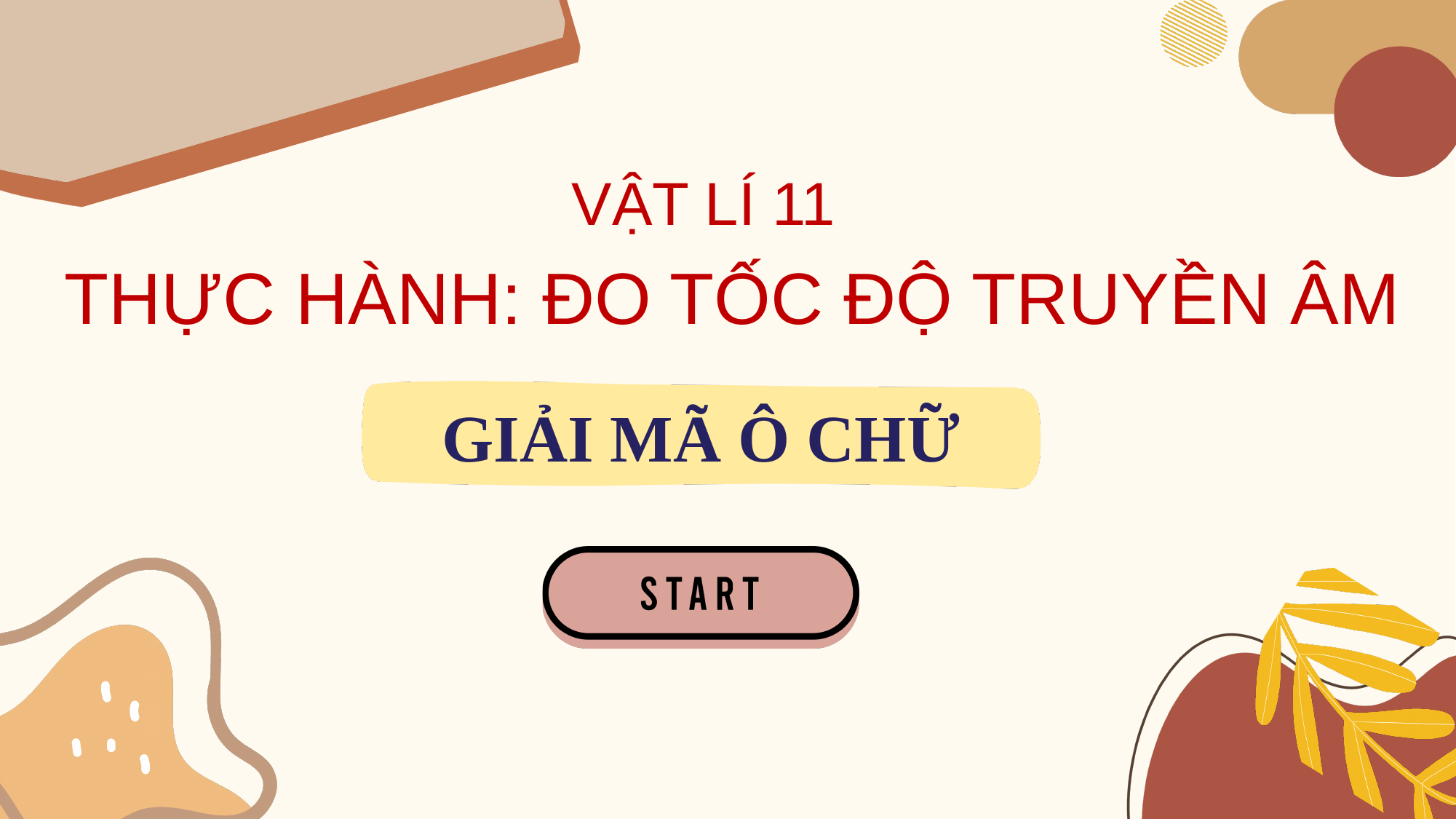

VẬT LÍ 11

THỰC HÀNH: ĐO TỐC ĐỘ TRUYỀN ÂM

GIẢI MÃ Ô CHỮ